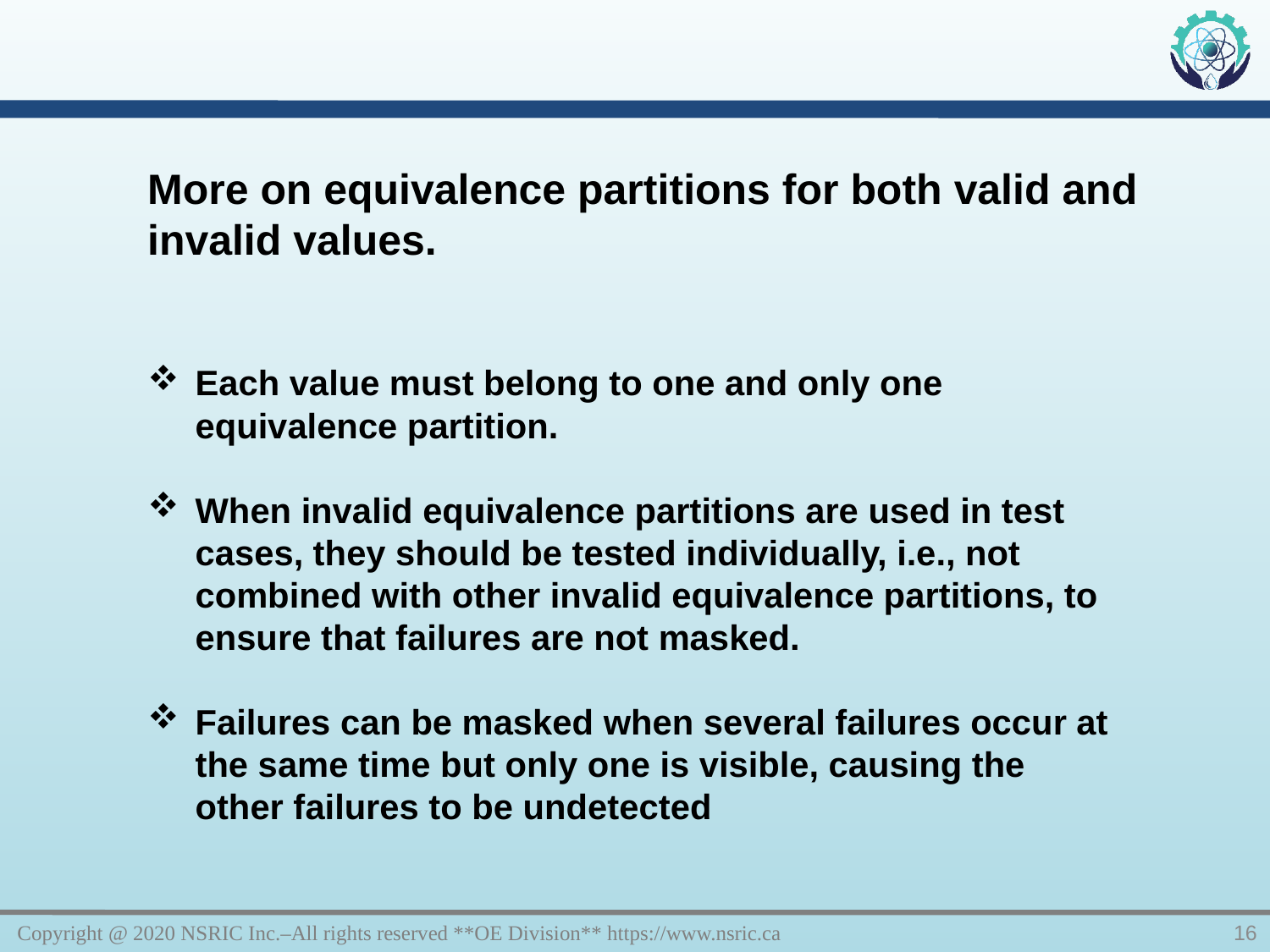

More on equivalence partitions for both valid and invalid values.

Each value must belong to one and only one equivalence partition.

When invalid equivalence partitions are used in test cases, they should be tested individually, i.e., not combined with other invalid equivalence partitions, to ensure that failures are not masked.

Failures can be masked when several failures occur at the same time but only one is visible, causing the other failures to be undetected

Copyright @ 2020 NSRIC Inc.–All rights reserved **OE Division** https://www.nsric.ca
16